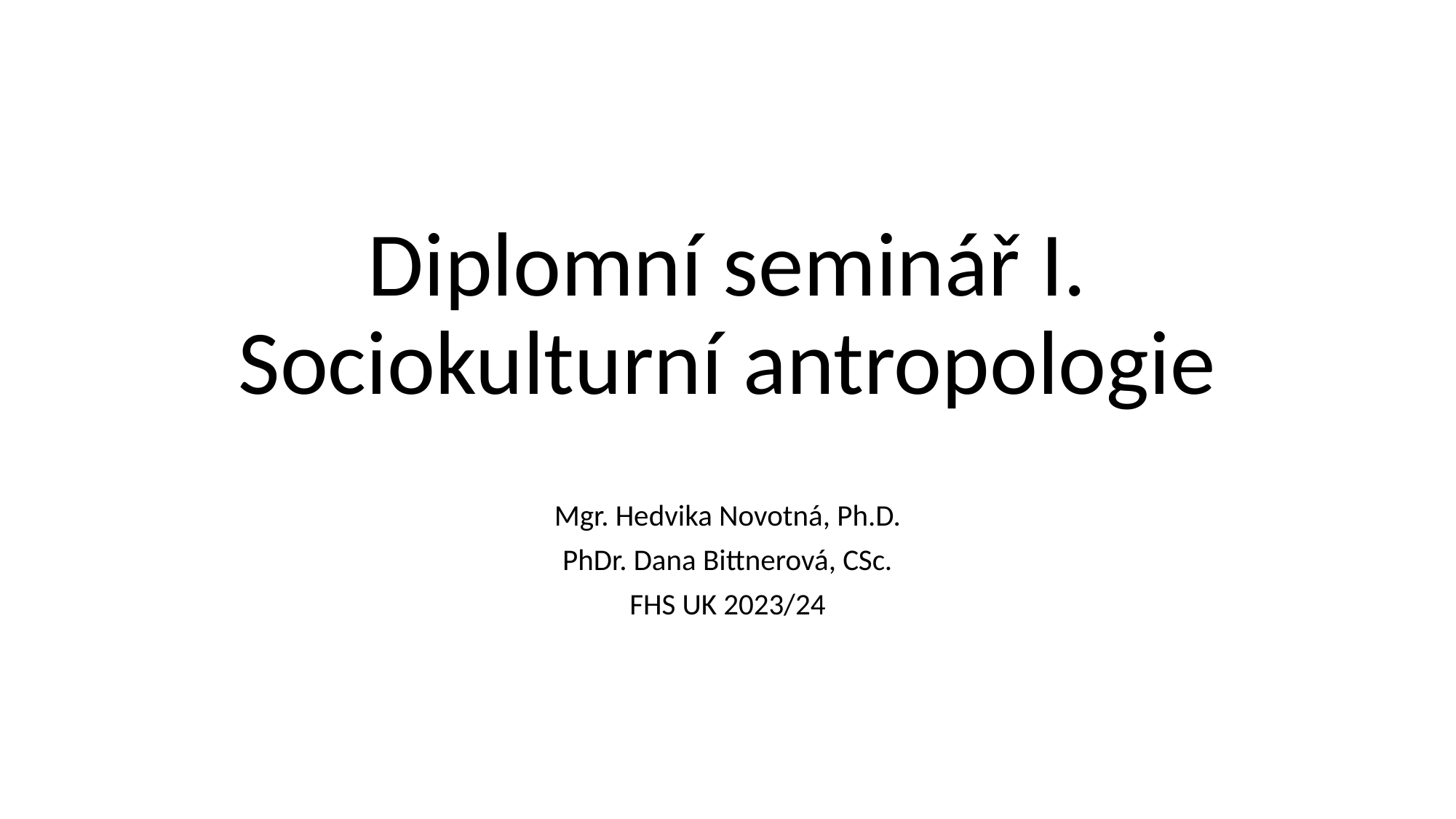

# Diplomní seminář I. Sociokulturní antropologie
Mgr. Hedvika Novotná, Ph.D.
PhDr. Dana Bittnerová, CSc.
FHS UK 2023/24